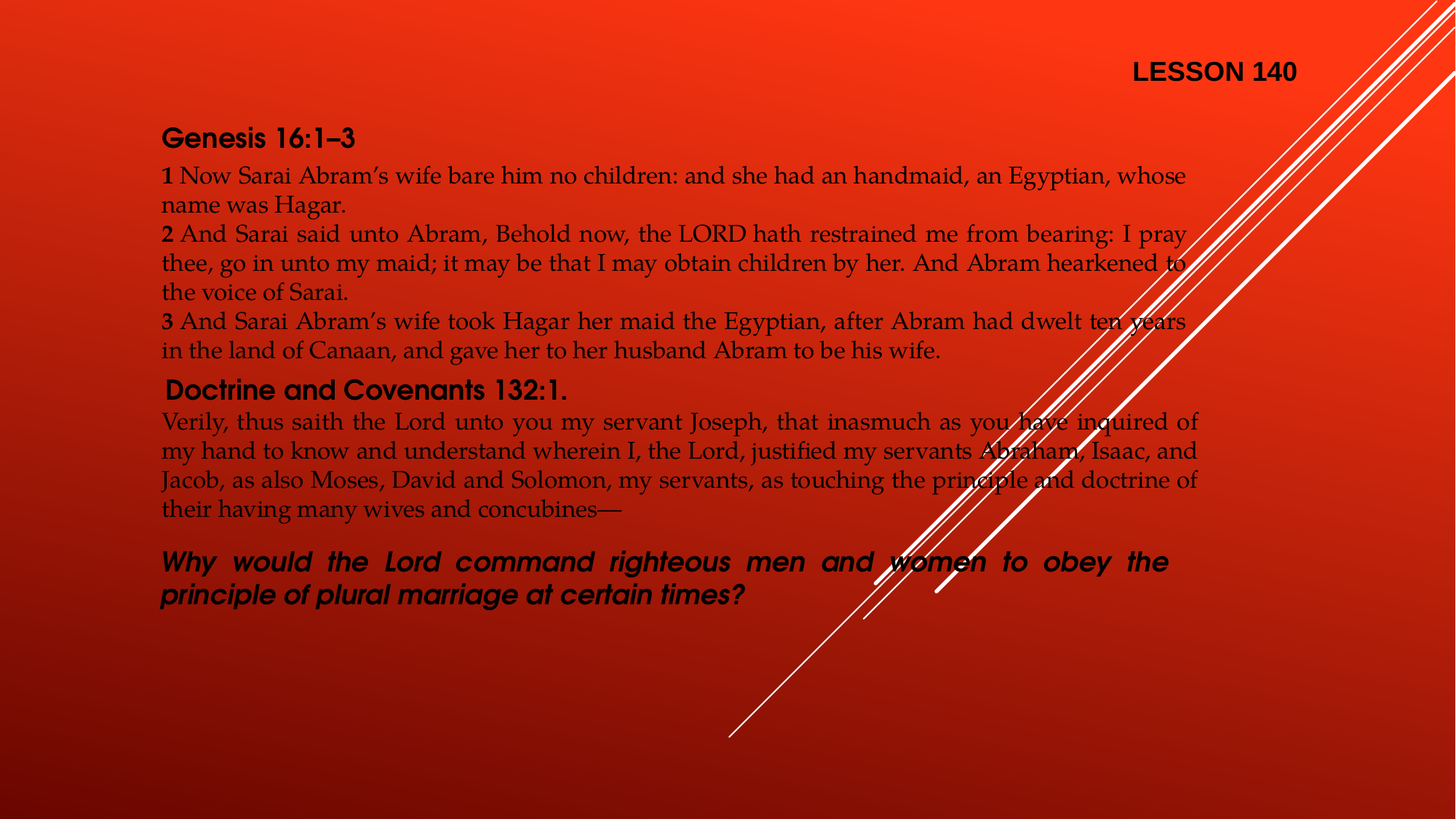

LESSON 140
Genesis 16:1–3
1 Now Sarai Abram’s wife bare him no children: and she had an handmaid, an Egyptian, whose name was Hagar.
2 And Sarai said unto Abram, Behold now, the Lord hath restrained me from bearing: I pray thee, go in unto my maid; it may be that I may obtain children by her. And Abram hearkened to the voice of Sarai.
3 And Sarai Abram’s wife took Hagar her maid the Egyptian, after Abram had dwelt ten years in the land of Canaan, and gave her to her husband Abram to be his wife.
Doctrine and Covenants 132:1.
Verily, thus saith the Lord unto you my servant Joseph, that inasmuch as you have inquired of my hand to know and understand wherein I, the Lord, justified my servants Abraham, Isaac, and Jacob, as also Moses, David and Solomon, my servants, as touching the principle and doctrine of their having many wives and concubines—
Why would the Lord command righteous men and women to obey the principle of plural marriage at certain times?